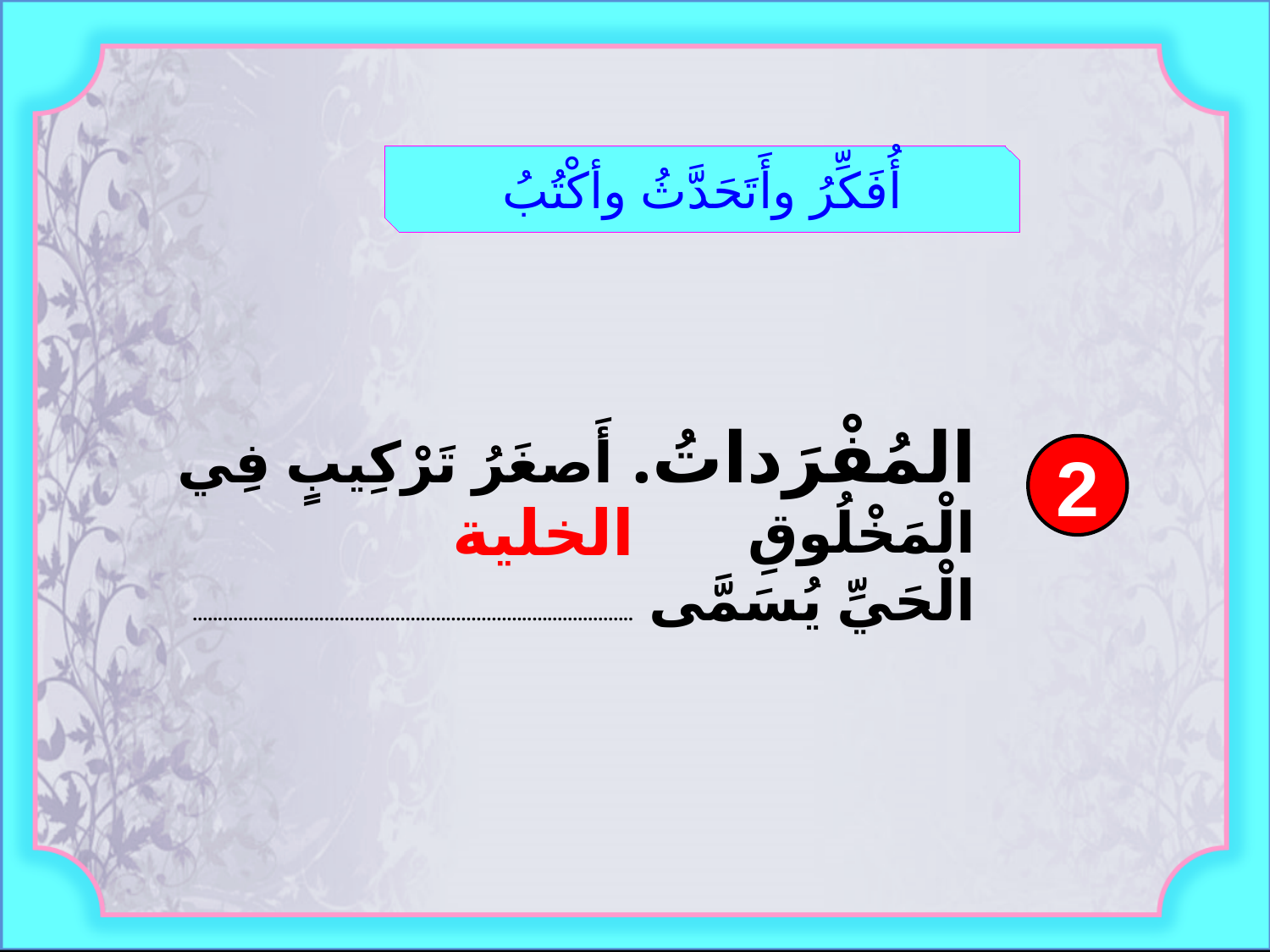

أُفَكِّرُ وأَتَحَدَّثُ وأكْتُبُ
المُفْرَداتُ. أَصغَرُ تَرْكِيبٍ فِي الْمَخْلُوقِ
الْحَيِّ يُسَمَّى .......................................................................................
2
الخلية